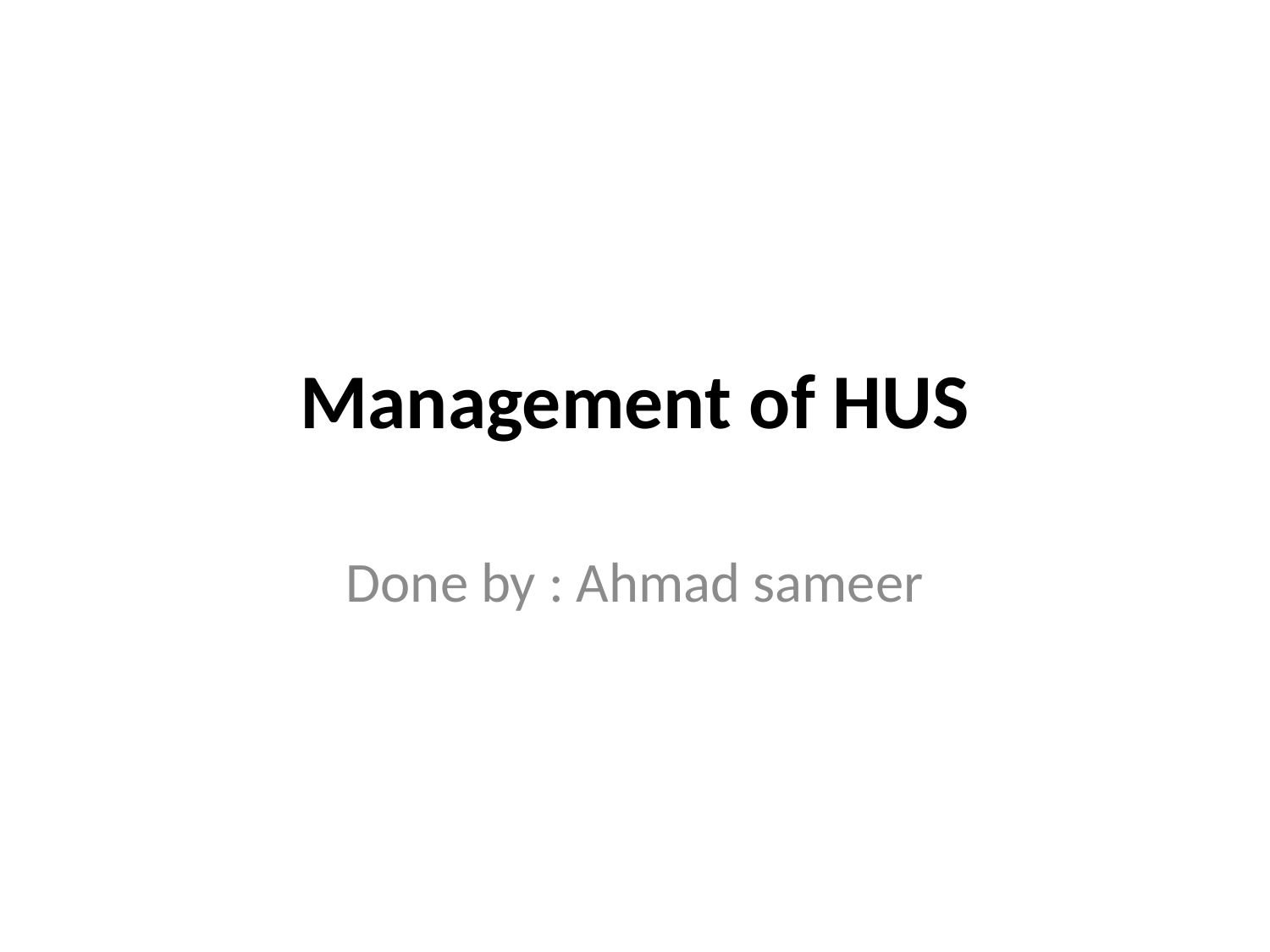

# Management of HUS
Done by : Ahmad sameer